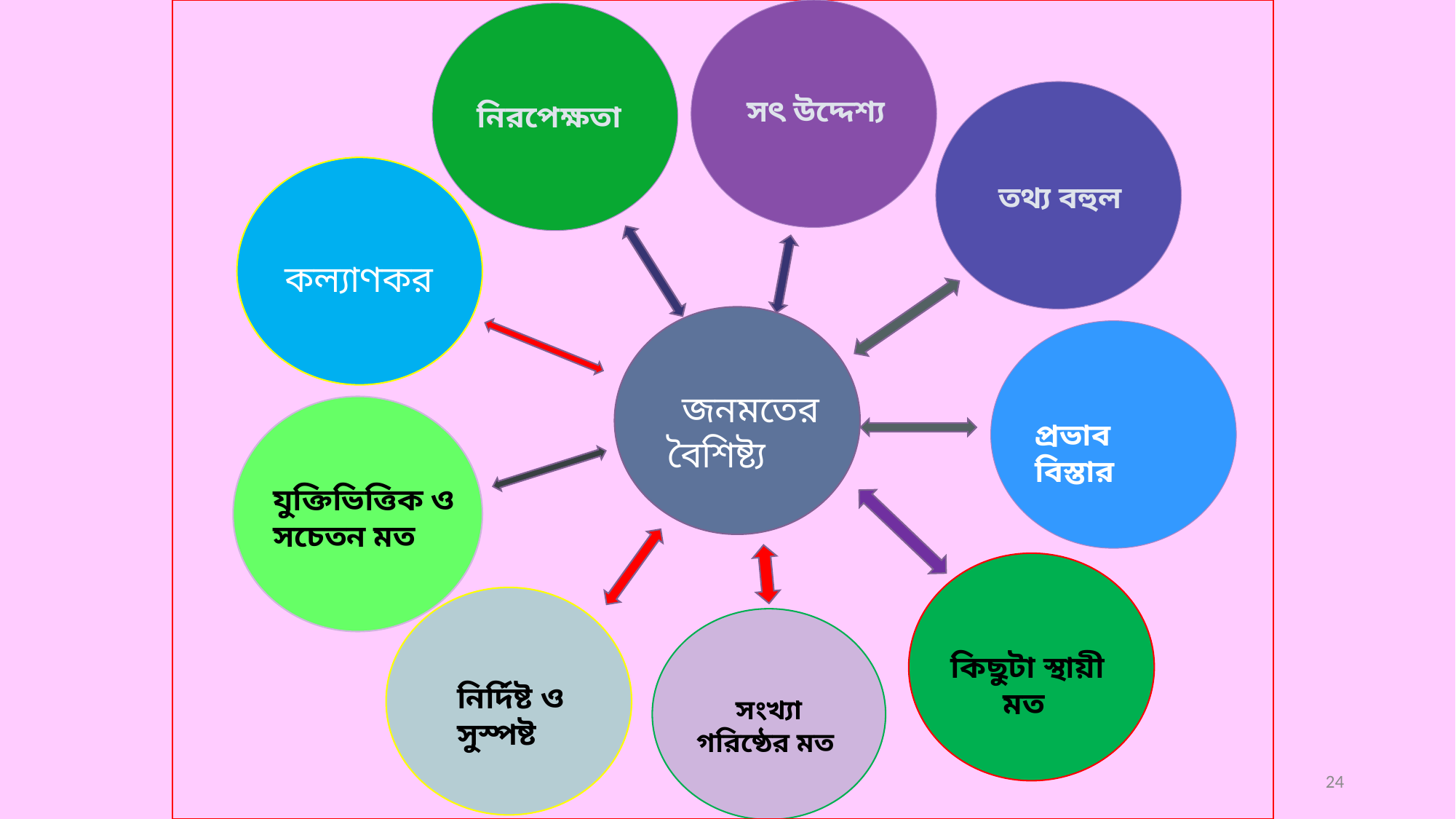

সৎ উদ্দেশ্য
নিরপেক্ষতা

তথ্য বহুল
কল্যাণকর

 জনমতের বৈশিষ্ট্য

প্রভাব বিস্তার

যুক্তিভিত্তিক ও সচেতন মত

কিছুটা স্থায়ী মত
নির্দিষ্ট ও সুস্পষ্ট
সংখ্যা গরিষ্ঠের মত
juwel
24